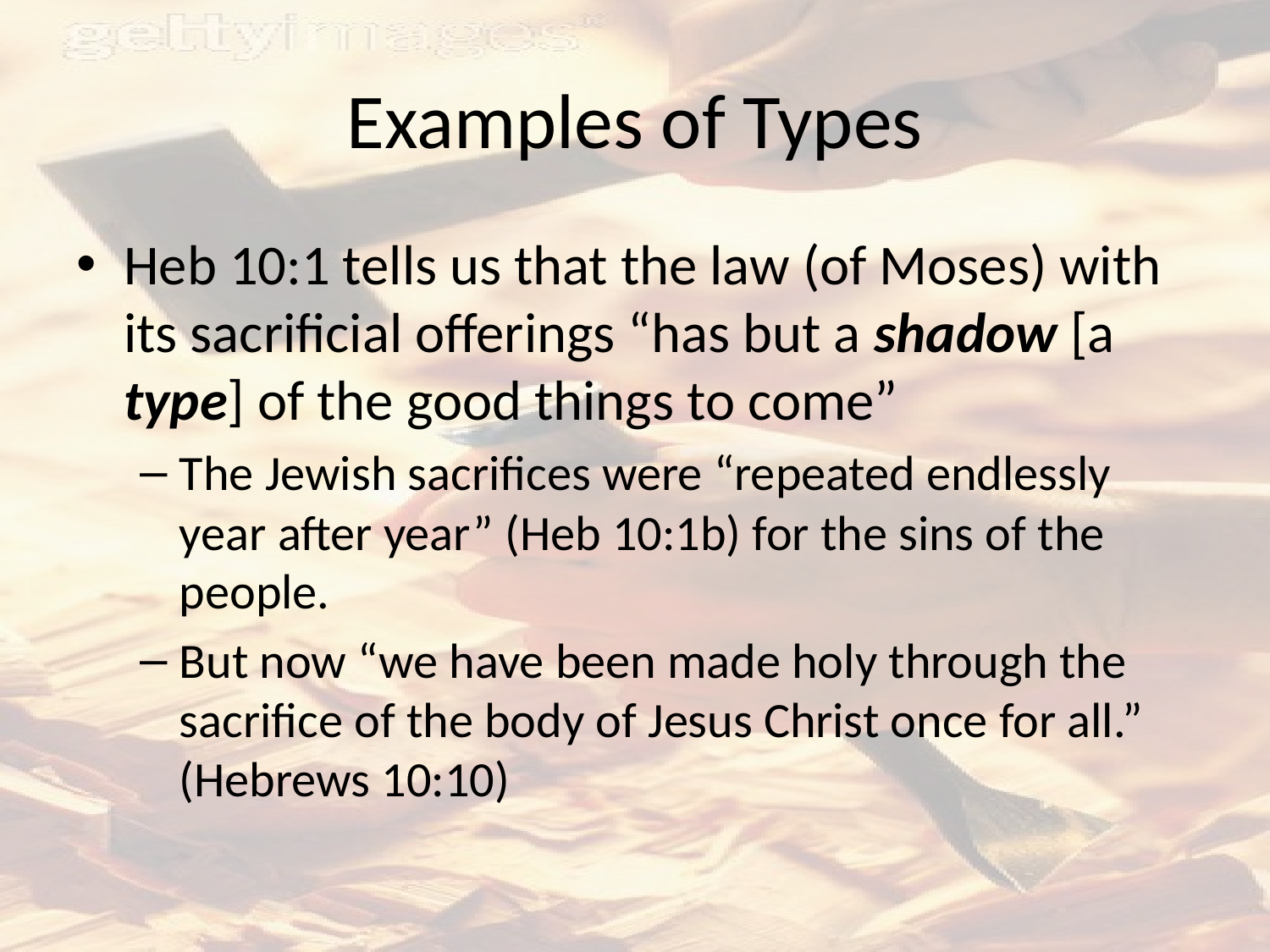

# Examples of Types
Heb 10:1 tells us that the law (of Moses) with its sacrificial offerings “has but a shadow [a type] of the good things to come”
The Jewish sacrifices were “repeated endlessly year after year” (Heb 10:1b) for the sins of the people.
But now “we have been made holy through the sacrifice of the body of Jesus Christ once for all.” (Hebrews 10:10)